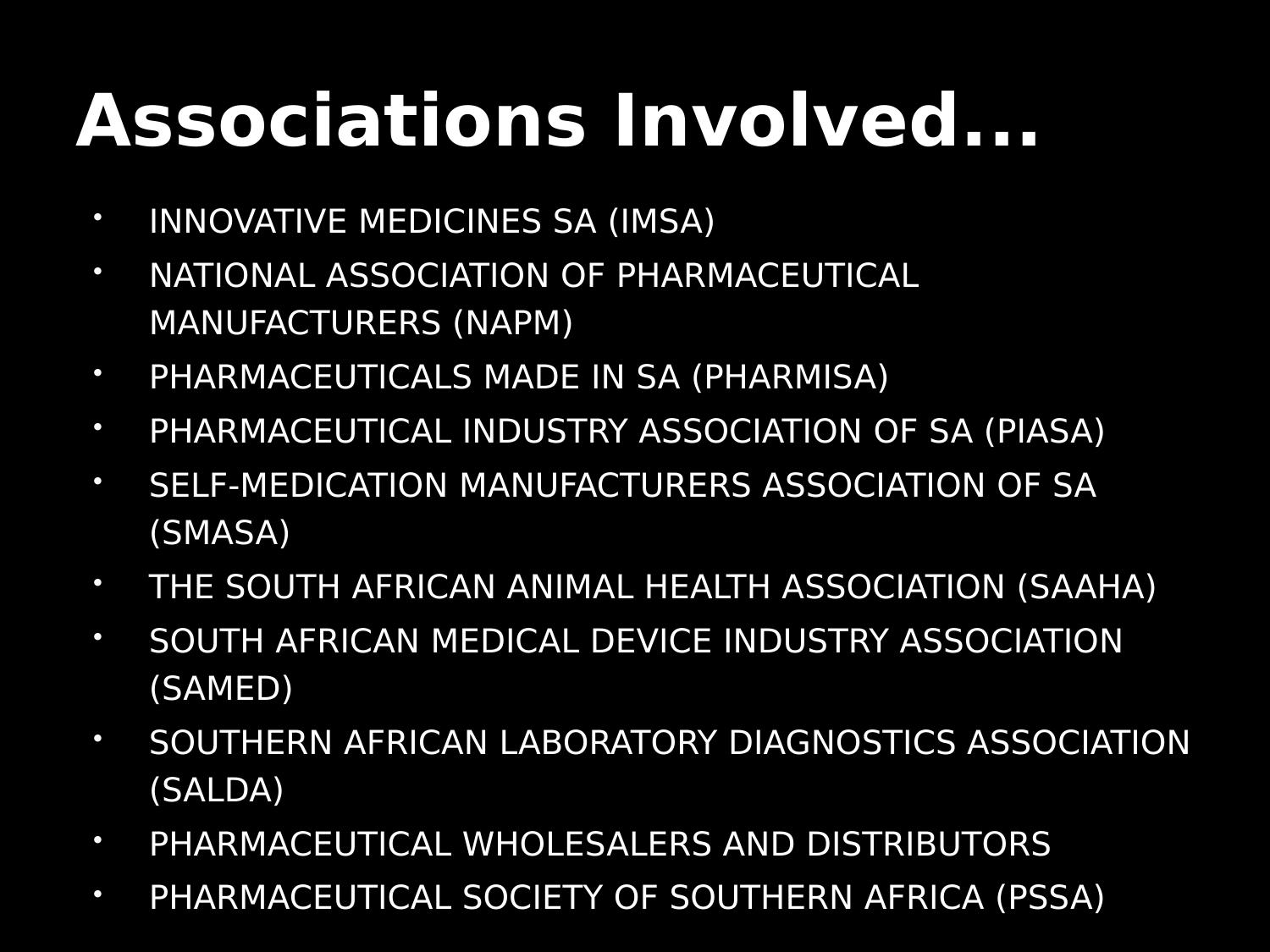

# Associations Involved...
INNOVATIVE MEDICINES SA (IMSA)
NATIONAL ASSOCIATION OF PHARMACEUTICAL MANUFACTURERS (NAPM)
PHARMACEUTICALS MADE IN SA (PHARMISA)
PHARMACEUTICAL INDUSTRY ASSOCIATION OF SA (PIASA)
SELF-MEDICATION MANUFACTURERS ASSOCIATION OF SA (SMASA)
THE SOUTH AFRICAN ANIMAL HEALTH ASSOCIATION (SAAHA)
SOUTH AFRICAN MEDICAL DEVICE INDUSTRY ASSOCIATION (SAMED)
SOUTHERN AFRICAN LABORATORY DIAGNOSTICS ASSOCIATION (SALDA)
PHARMACEUTICAL WHOLESALERS AND DISTRIBUTORS
PHARMACEUTICAL SOCIETY OF SOUTHERN AFRICA (PSSA)